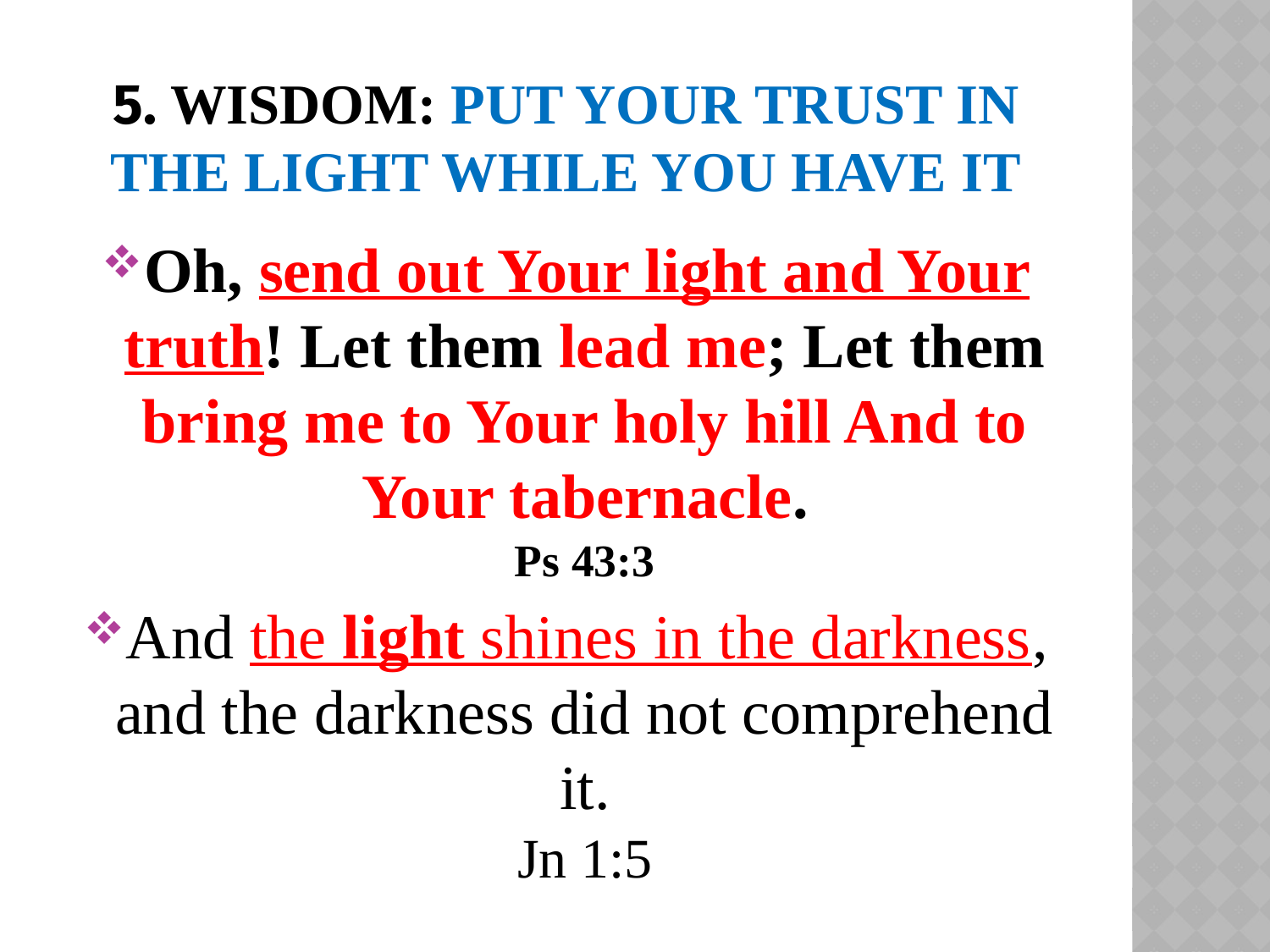

# 5. wisdom: Put your trust in the light while you have it
Oh, send out Your light and Your truth! Let them lead me; Let them bring me to Your holy hill And to Your tabernacle.
Ps 43:3
And the light shines in the darkness, and the darkness did not comprehend it.
Jn 1:5